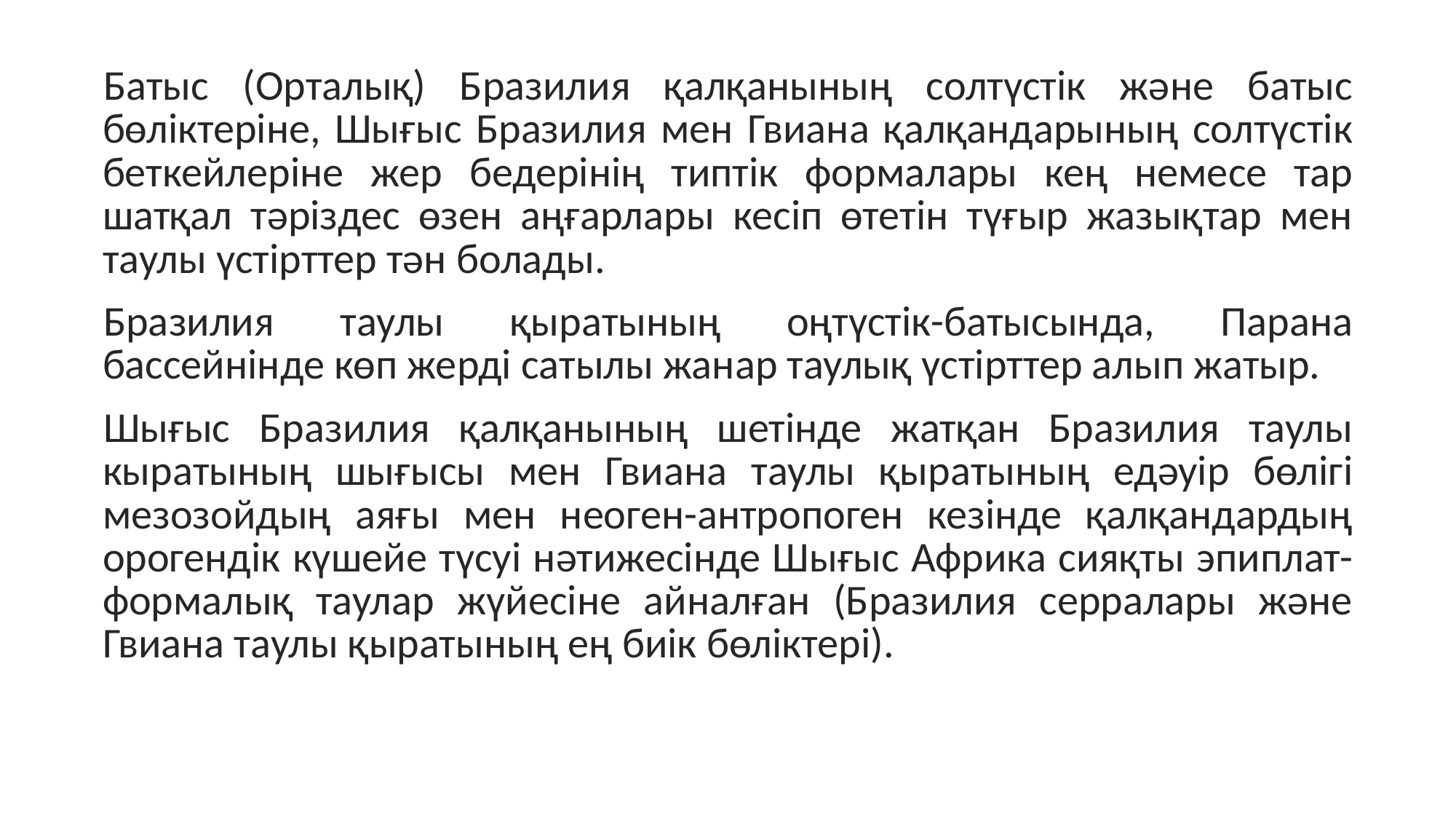

Батыс (Орталық) Бразилия қалқанының солтүстік және батыс бөліктеріне, Шығыс Бразилия мен Гвиана қалқандарының солтүстік беткейлеріне жер бедерінің типтік формалары кең немесе тар шатқал тәріздес өзен аңғарлары кесіп өтетін түғыр жазықтар мен таулы үстірттер тән болады.
Бразилия таулы қыратының оңтүстік-батысында, Парана бассейнінде көп жерді сатылы жанар таулық үстірттер алып жатыр.
Шығыс Бразилия қалқанының шетінде жатқан Бразилия таулы кыратының шығысы мен Гвиана таулы қыратының едәуір бөлігі мезозойдың аяғы мен неоген-антропоген кезінде қалқандардың орогендік күшейе түсуі нәтижесінде Шығыс Африка сияқты эпиплат-формалық таулар жүйесіне айналған (Бразилия серралары және Гвиана таулы қыратының ең биік бөліктері).